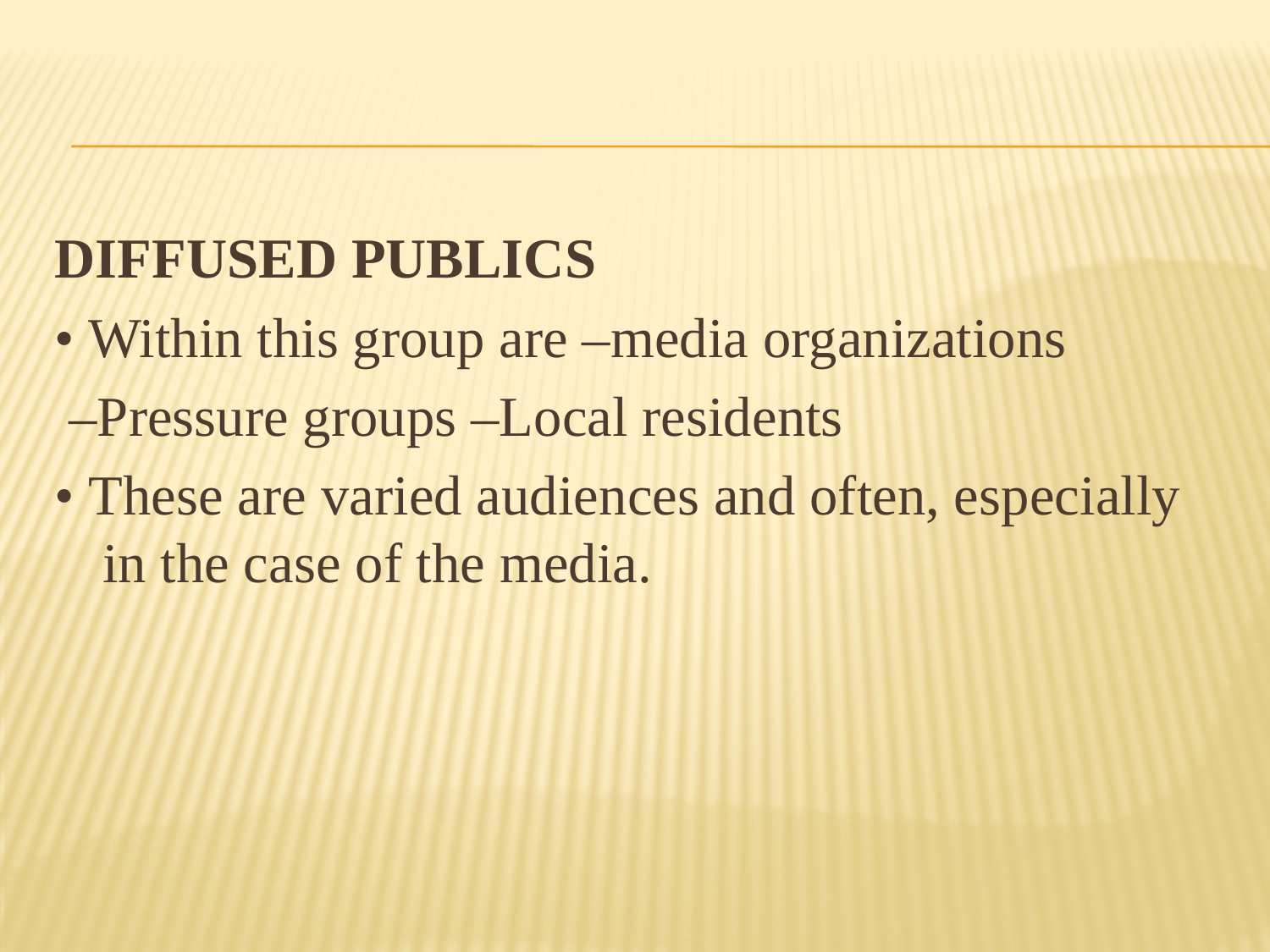

#
DIFFUSED PUBLICS
• Within this group are –media organizations
 –Pressure groups –Local residents
• These are varied audiences and often, especially in the case of the media.